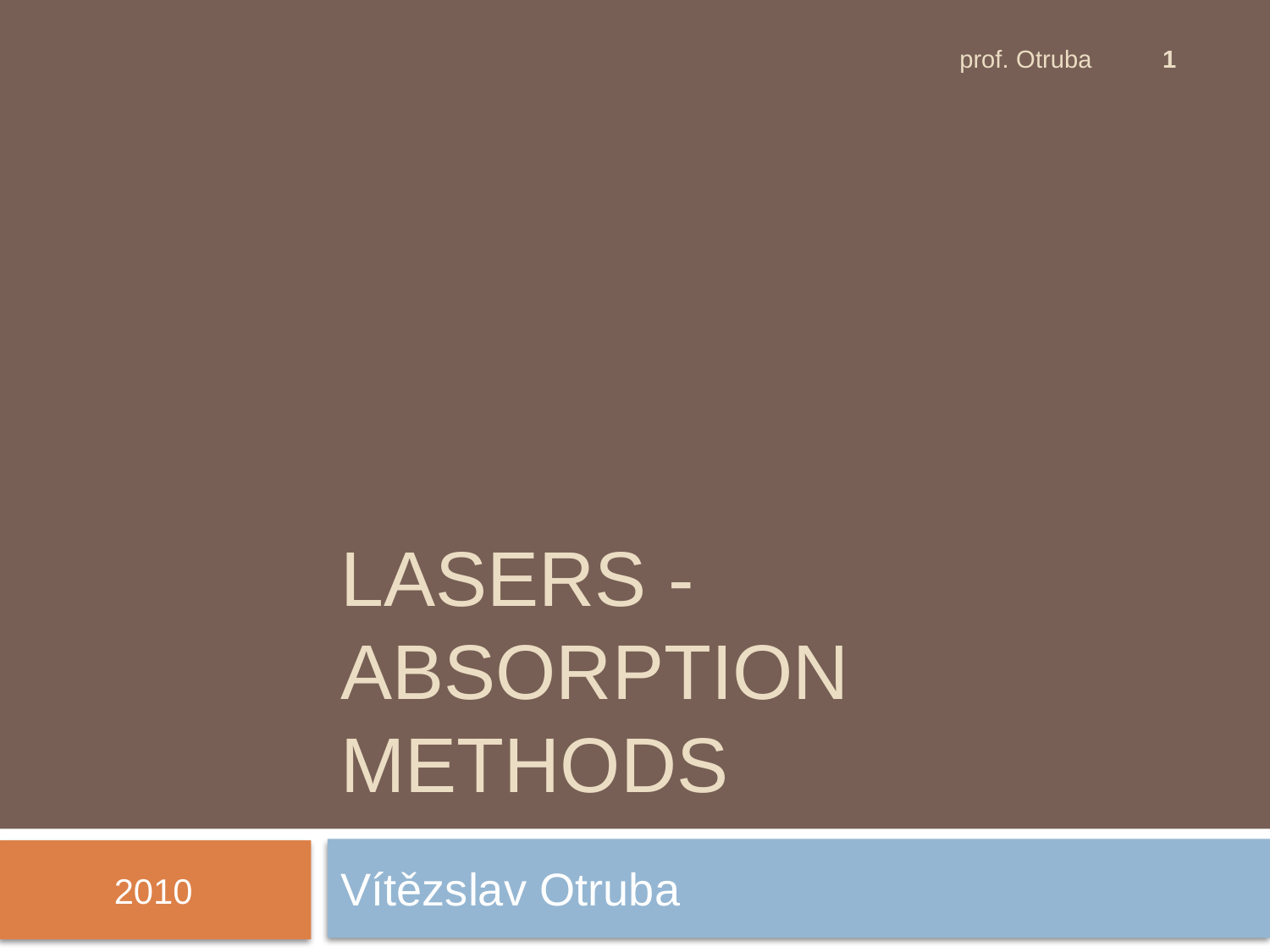

1
prof. Otruba
# Lasers - absorption methods
Vítězslav Otruba
2010